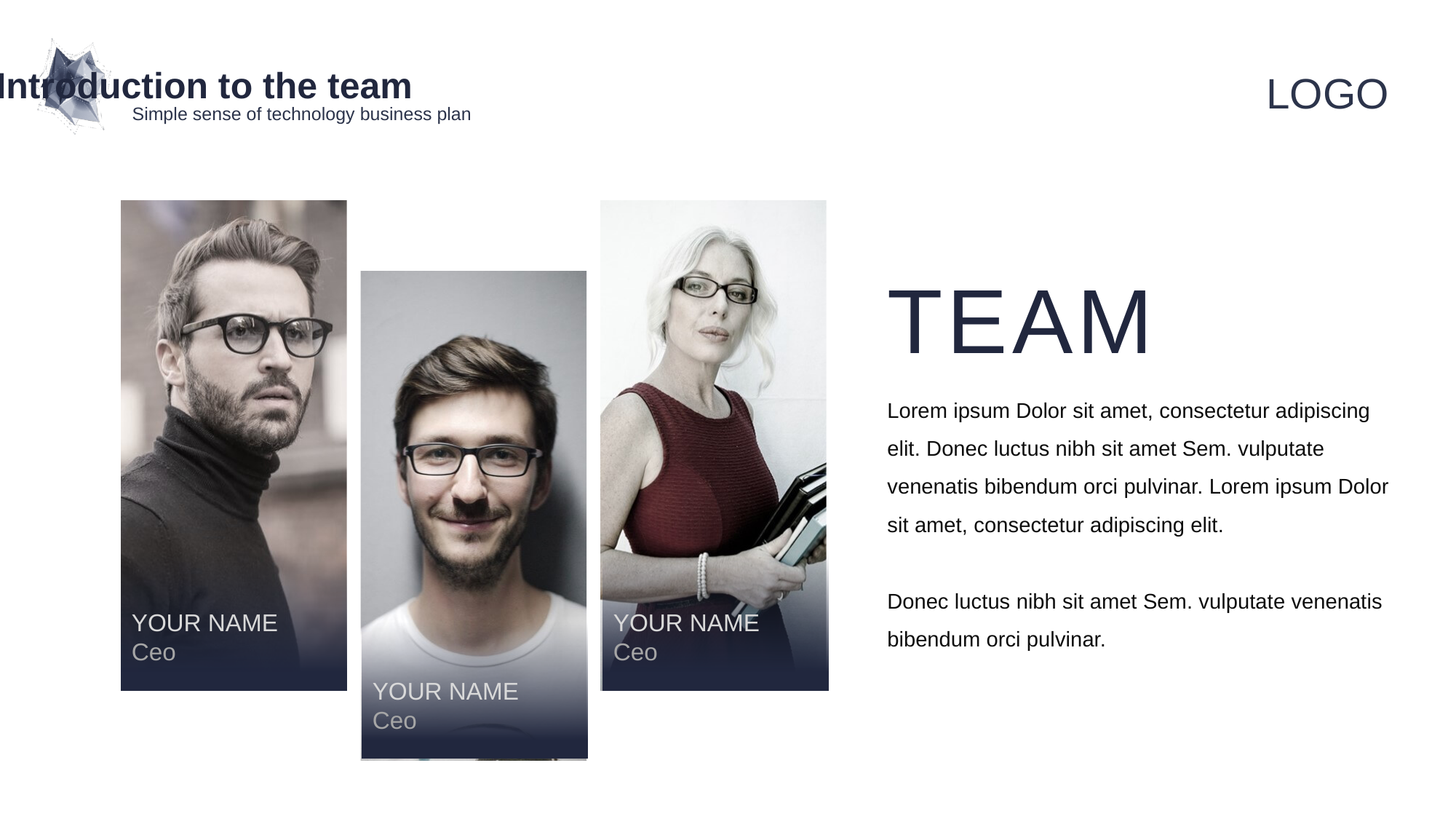

Introduction to the team
Simple sense of technology business plan

TEAM

Lorem ipsum Dolor sit amet, consectetur adipiscing elit. Donec luctus nibh sit amet Sem. vulputate venenatis bibendum orci pulvinar. Lorem ipsum Dolor sit amet, consectetur adipiscing elit.

Donec luctus nibh sit amet Sem. vulputate venenatis bibendum orci pulvinar.

YOUR NAME
Ceo

YOUR NAME
Ceo

YOUR NAME
Ceo